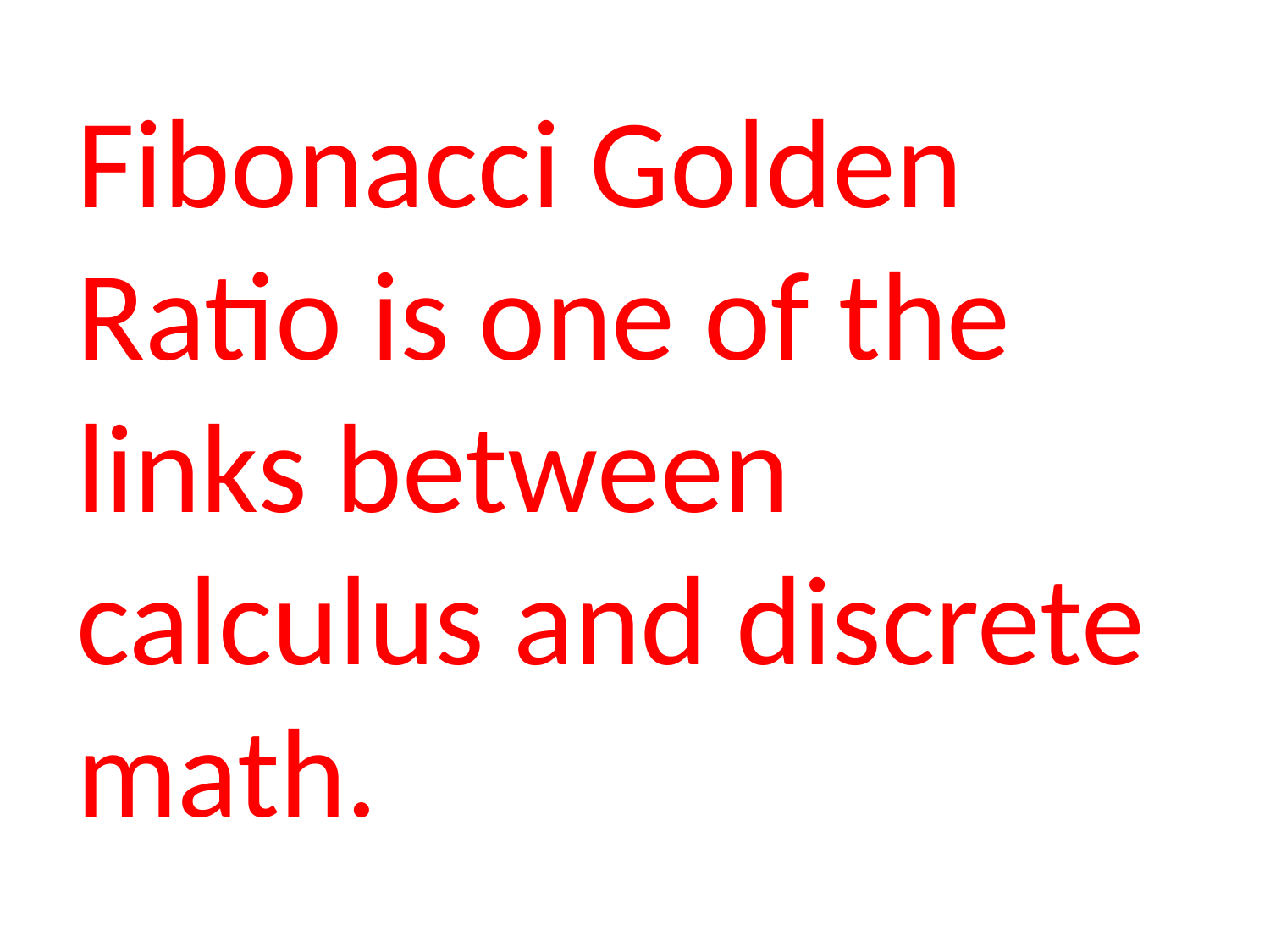

Fibonacci Golden Ratio is one of the links between calculus and discrete math.